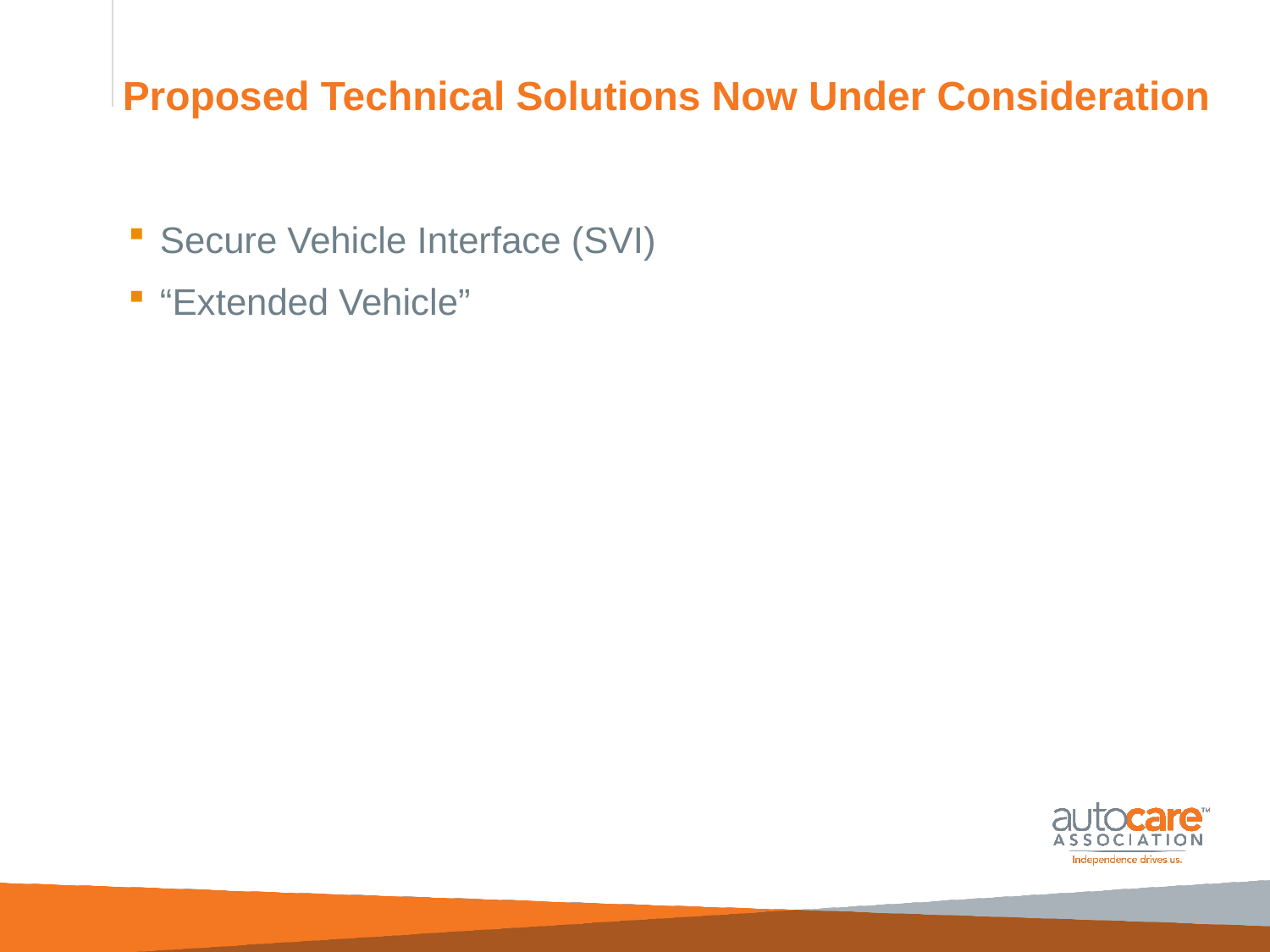

# Proposed Technical Solutions Now Under Consideration
Secure Vehicle Interface (SVI)
“Extended Vehicle”